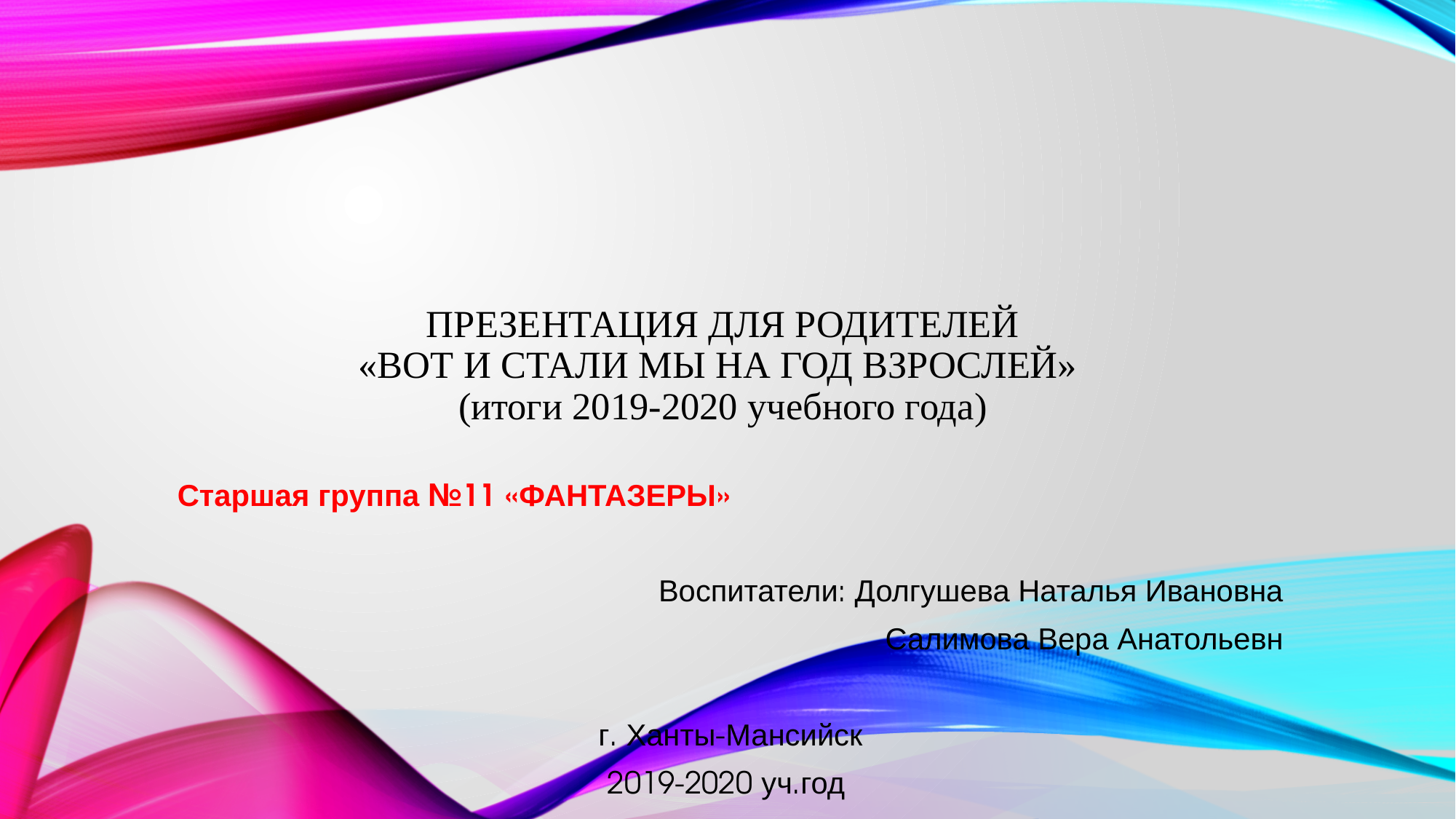

# ПРЕЗЕНТАЦИЯ ДЛЯ РОДИТЕЛЕЙ «Вот и стали мы на год взрослей» (итоги 2019-2020 учебного года)
Старшая группа №11 «ФАНТАЗЕРЫ»

Воспитатели: Долгушева Наталья Ивановна
 Салимова Вера Анатольевн

г. Ханты-Мансийск
2019-2020 уч.год